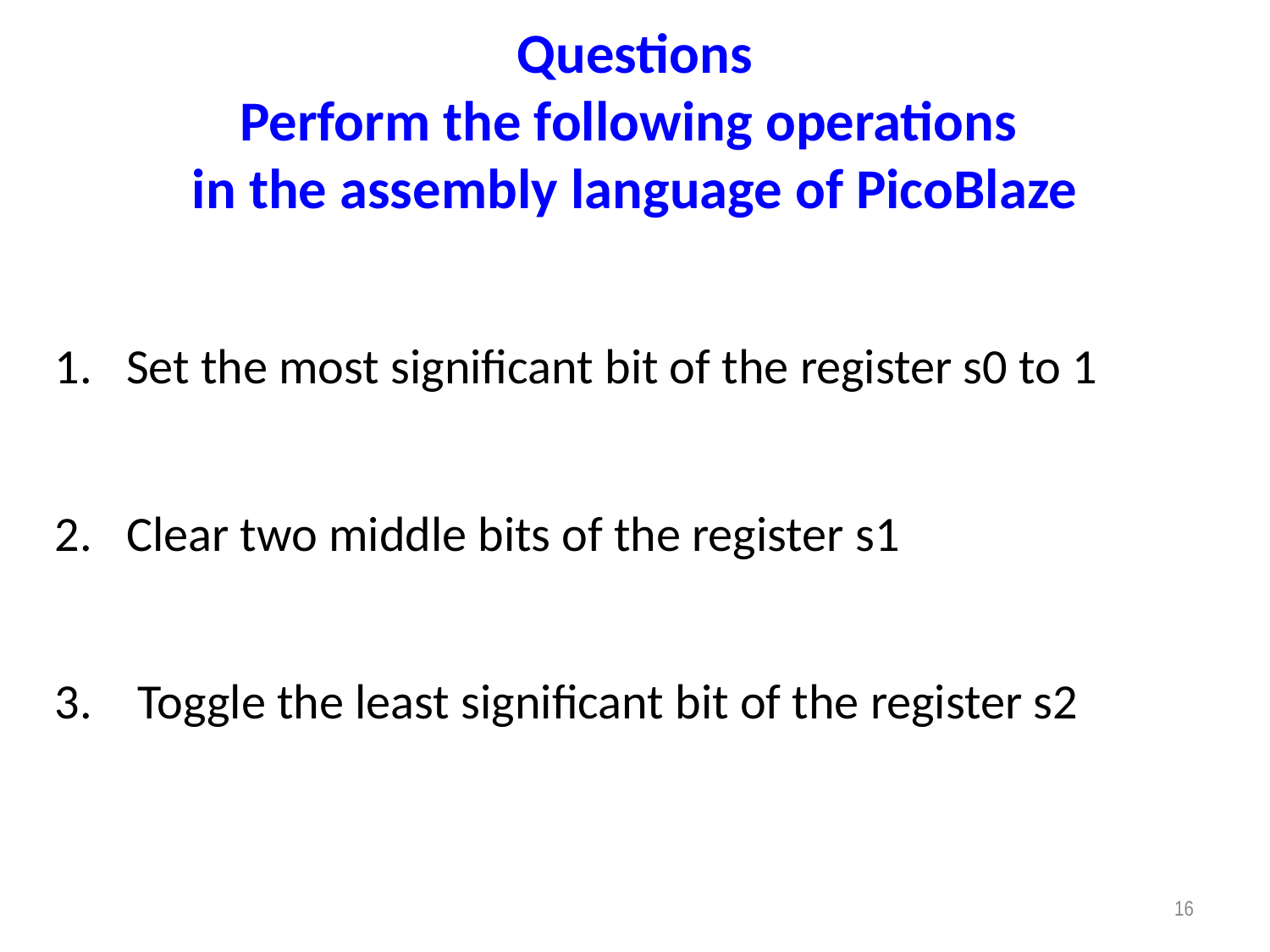

Questions
Perform the following operations
in the assembly language of PicoBlaze
Set the most significant bit of the register s0 to 1

Clear two middle bits of the register s1

 Toggle the least significant bit of the register s2
16